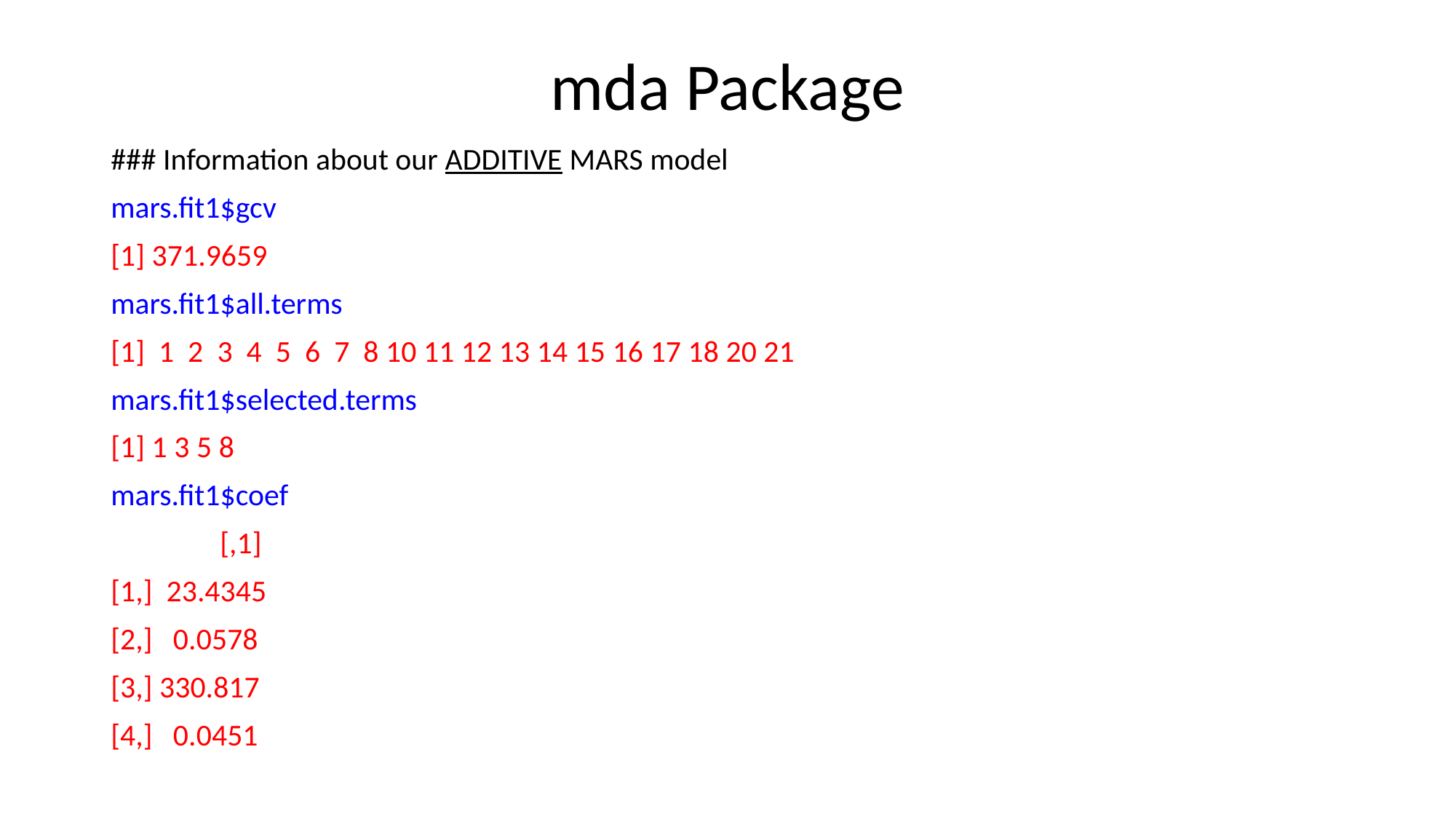

# mda Package
### Information about our ADDITIVE MARS model
mars.fit1$gcv
[1] 371.9659
mars.fit1$all.terms
[1]  1  2  3  4  5  6  7  8 10 11 12 13 14 15 16 17 18 20 21
mars.fit1$selected.terms
[1] 1 3 5 8
mars.fit1$coef
 	[,1]
[1,]  23.4345
[2,]   0.0578
[3,] 330.817
[4,]   0.0451